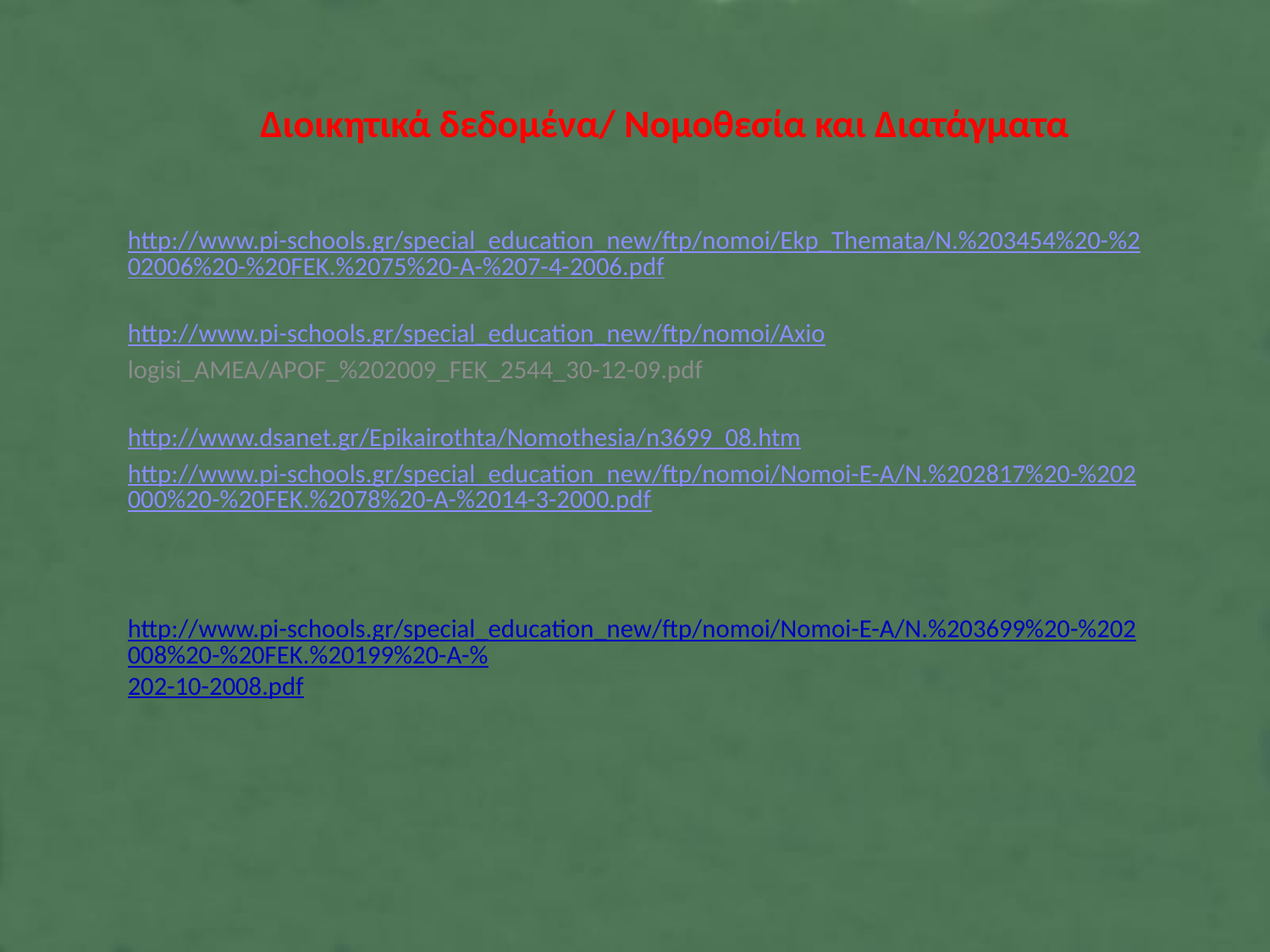

# Διοικητικά δεδομένα/ Νομοθεσία και Διατάγματα
http://www.pi-schools.gr/special_education_new/ftp/nomoi/Ekp_Themata/N.%203454%20-%202006%20-%20FEK.%2075%20-A-%207-4-2006.pdf
http://www.pi-schools.gr/special_education_new/ftp/nomoi/Axio
logisi_AMEA/APOF_%202009_FEK_2544_30-12-09.pdf
http://www.dsanet.gr/Epikairothta/Nomothesia/n3699_08.htm
http://www.pi-schools.gr/special_education_new/ftp/nomoi/Nomoi-E-A/N.%202817%20-%202000%20-%20FEK.%2078%20-A-%2014-3-2000.pdf
http://www.pi-schools.gr/special_education_new/ftp/nomoi/Nomoi-E-A/N.%203699%20-%202008%20-%20FEK.%20199%20-A-%202-10-2008.pdf